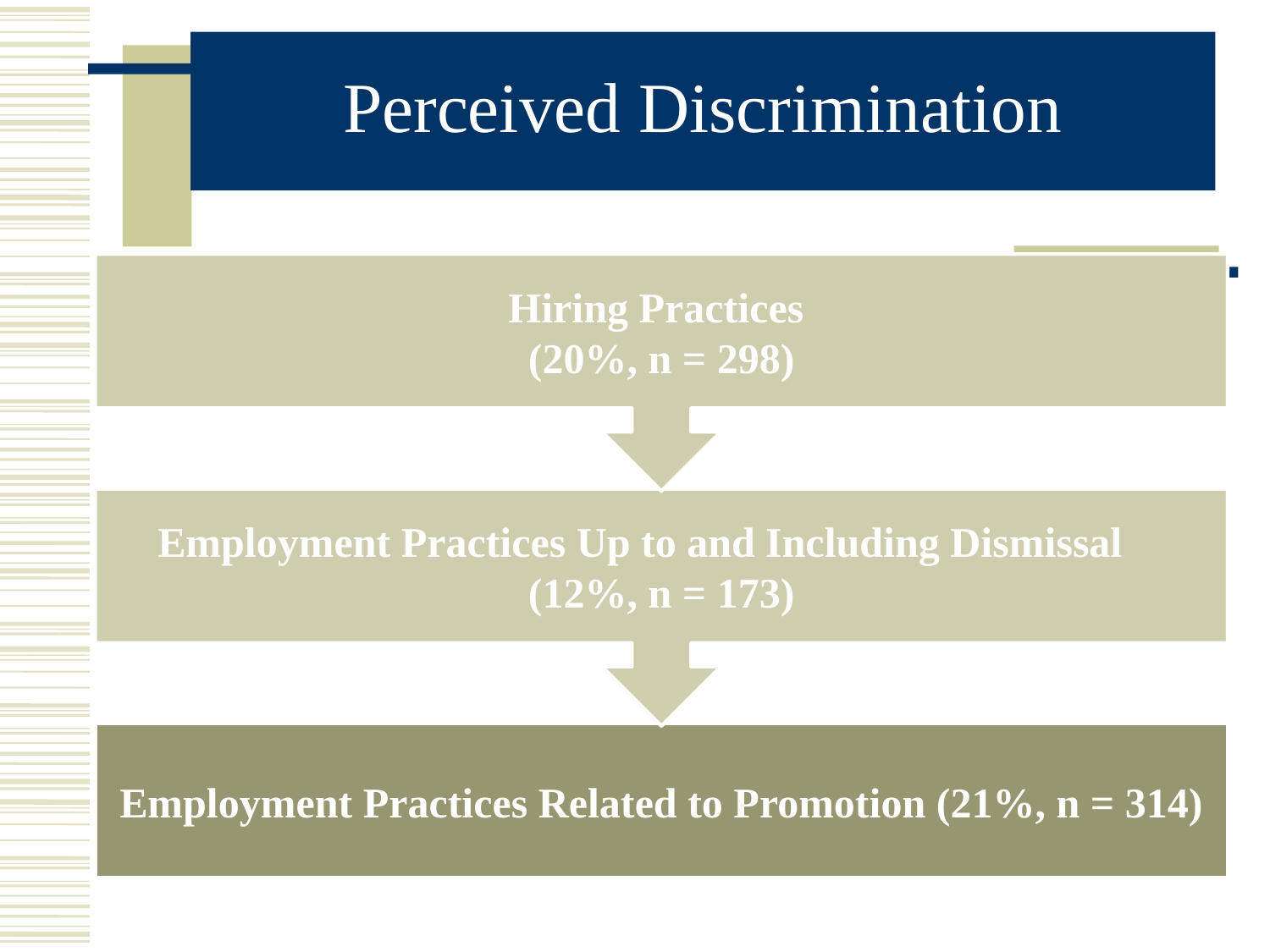

# Perceived Discrimination
Employment Practices Related to Promotion (21%, n = 314)
Employment Practices Up to and Including Dismissal     (12%, n = 173)
Hiring Practices
(20%, n = 298)